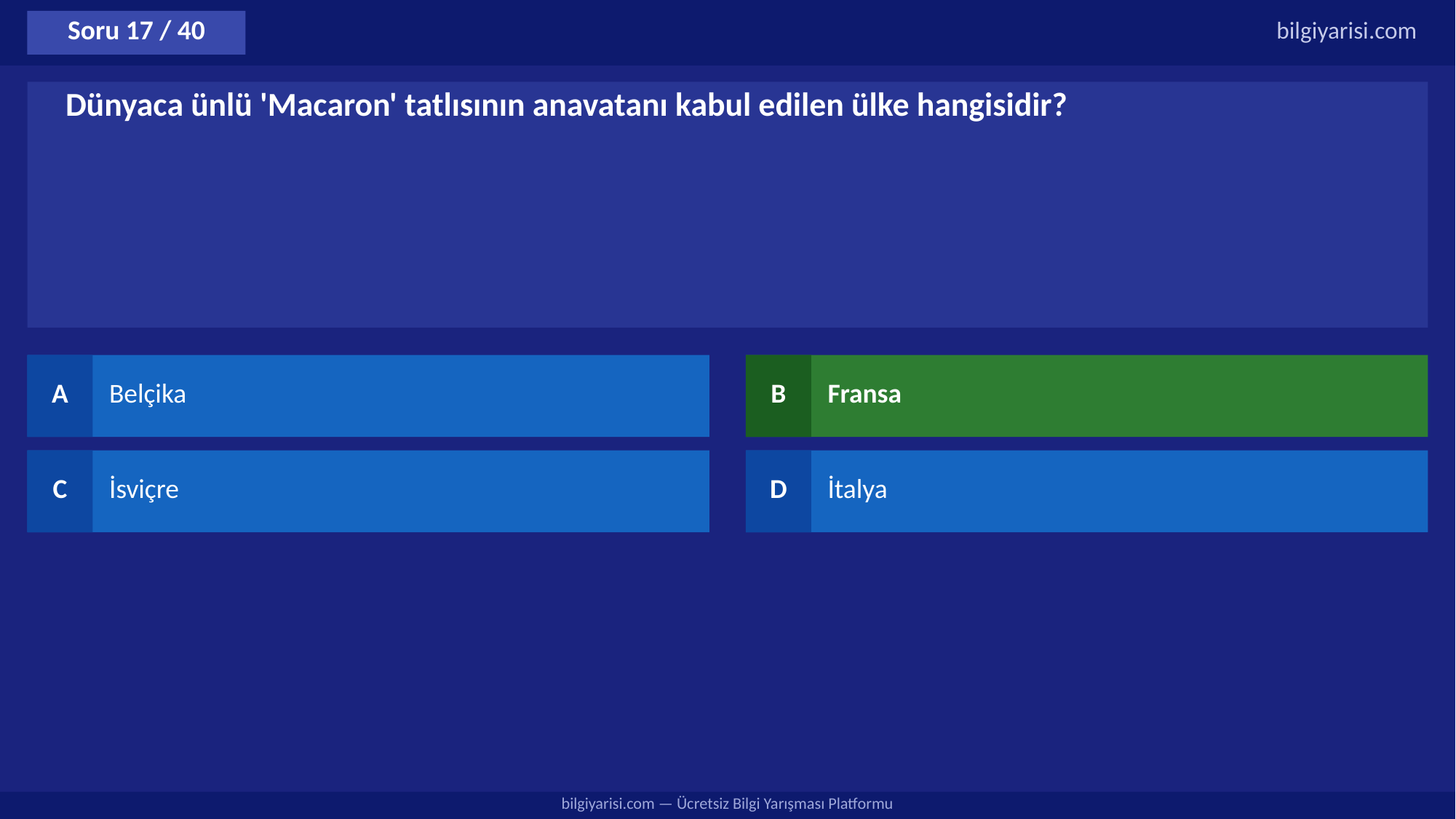

Soru 17 / 40
bilgiyarisi.com

Dünyaca ünlü 'Macaron' tatlısının anavatanı kabul edilen ülke hangisidir?

A
Belçika

B
Fransa

C
İsviçre

D
İtalya
bilgiyarisi.com — Ücretsiz Bilgi Yarışması Platformu